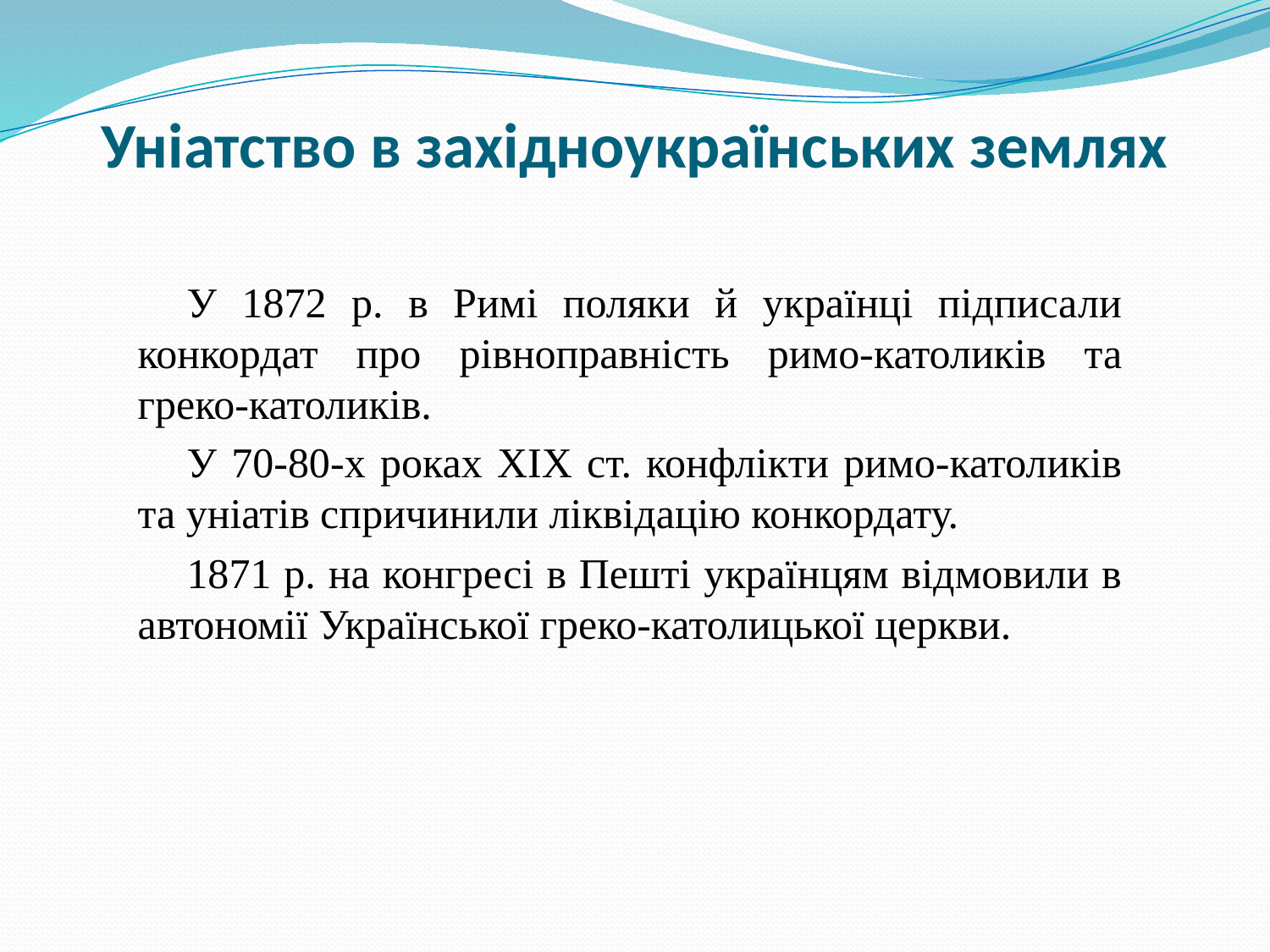

# Уніатство в західноукраїнських землях
У 1872 р. в Римі поляки й українці підписали конкордат про рівноправність римо-католиків та греко-католиків.
У 70-80-х роках ХІХ ст. конфлікти римо-католиків та уніатів спричинили ліквідацію конкордату.
1871 р. на конгресі в Пешті українцям відмовили в автономії Української греко-католицької церкви.